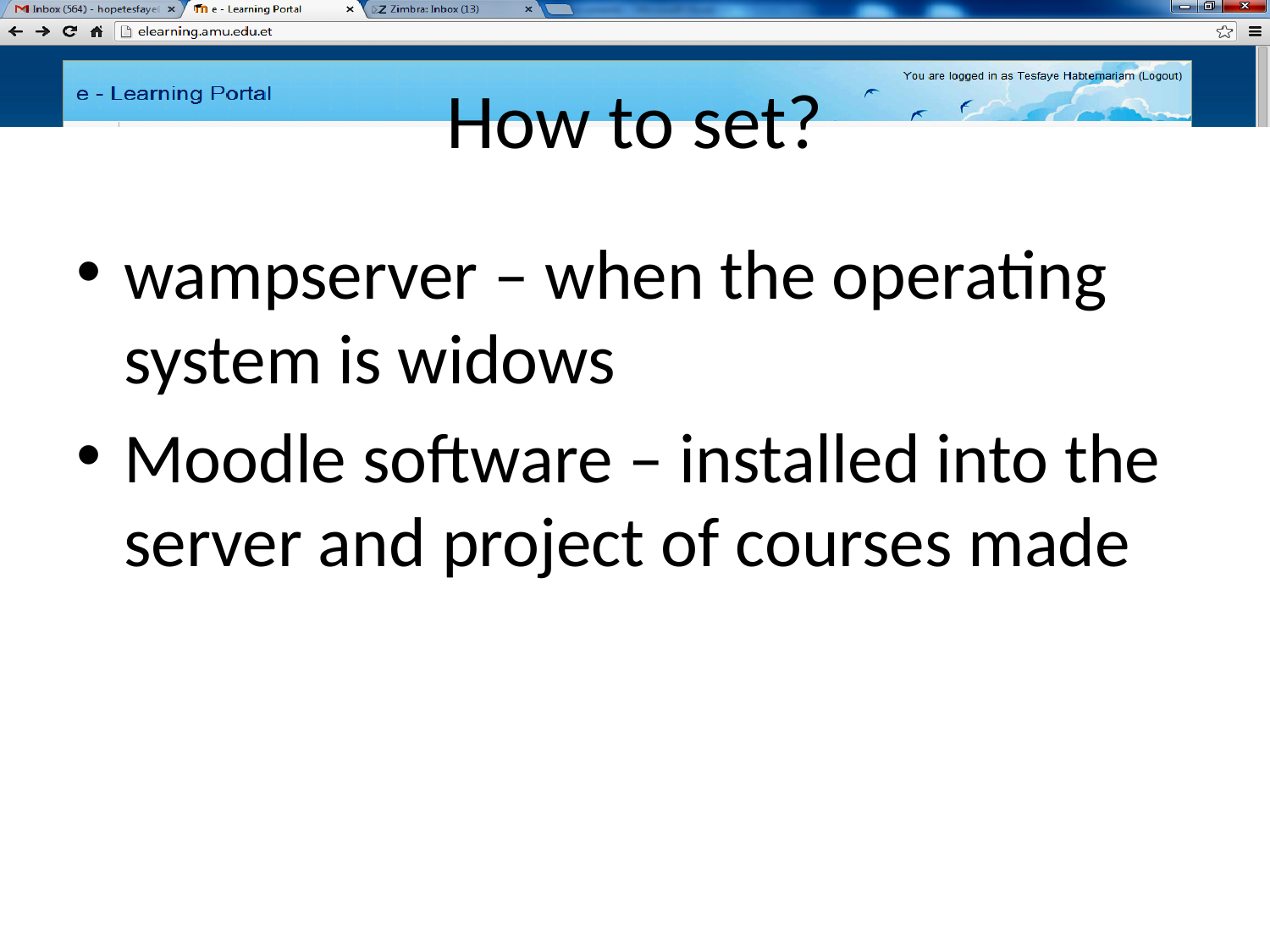

# How to set?
wampserver – when the operating system is widows
Moodle software – installed into the server and project of courses made